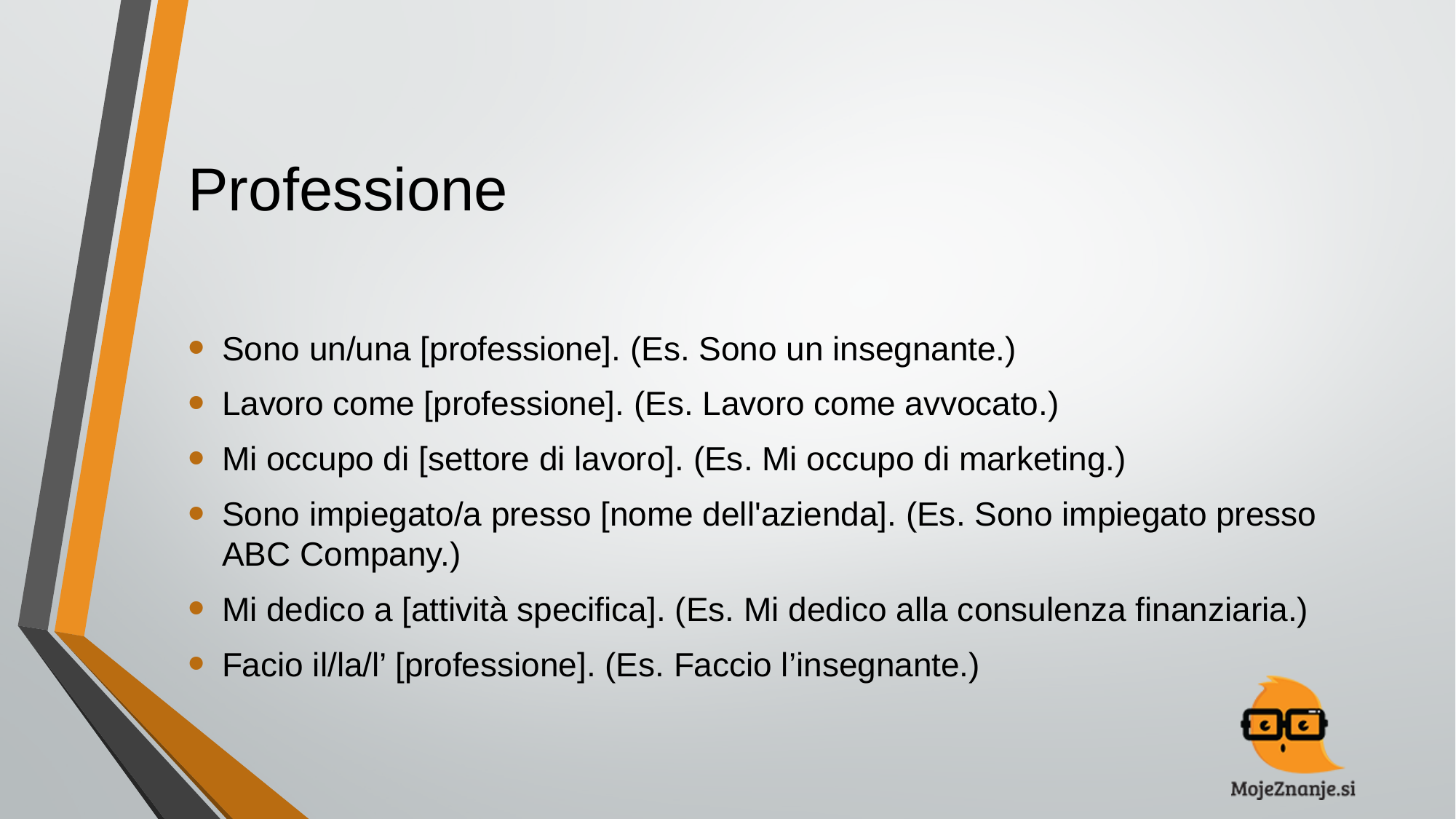

# Professione
Sono un/una [professione]. (Es. Sono un insegnante.)
Lavoro come [professione]. (Es. Lavoro come avvocato.)
Mi occupo di [settore di lavoro]. (Es. Mi occupo di marketing.)
Sono impiegato/a presso [nome dell'azienda]. (Es. Sono impiegato presso ABC Company.)
Mi dedico a [attività specifica]. (Es. Mi dedico alla consulenza finanziaria.)
Facio il/la/l’ [professione]. (Es. Faccio l’insegnante.)